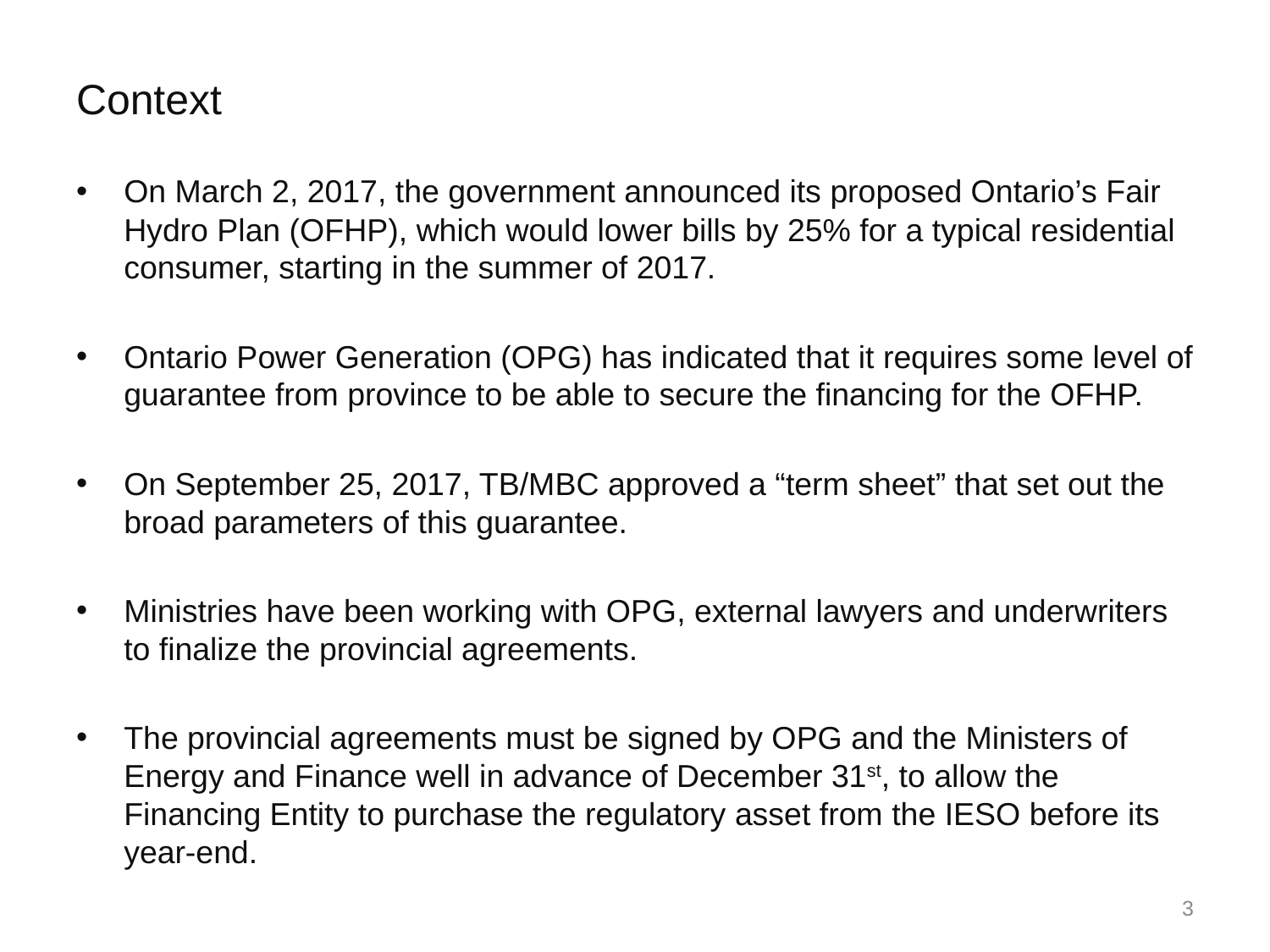

# Context
On March 2, 2017, the government announced its proposed Ontario’s Fair Hydro Plan (OFHP), which would lower bills by 25% for a typical residential consumer, starting in the summer of 2017.

Ontario Power Generation (OPG) has indicated that it requires some level of guarantee from province to be able to secure the financing for the OFHP.

On September 25, 2017, TB/MBC approved a “term sheet” that set out the broad parameters of this guarantee.

Ministries have been working with OPG, external lawyers and underwriters to finalize the provincial agreements.

The provincial agreements must be signed by OPG and the Ministers of Energy and Finance well in advance of December 31st, to allow the Financing Entity to purchase the regulatory asset from the IESO before its year-end.

3